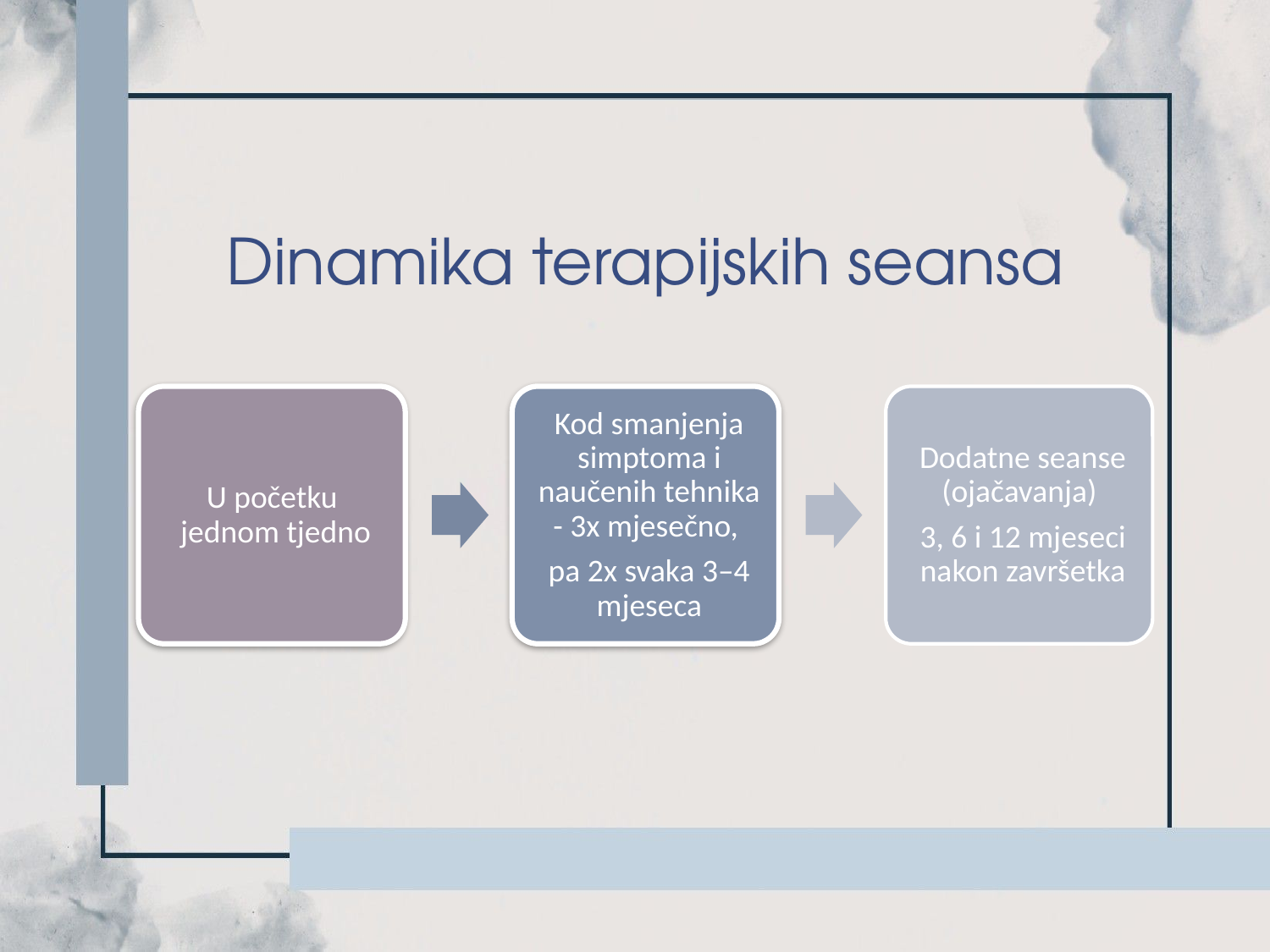

# Dinamika terapijskih seansa
U početku  jednom tjedno

Kod smanjenja simptoma i naučenih tehnika - 3x mjesečno,
pa 2x svaka 3–4 mjeseca

Dodatne seanse (ojačavanja)
3, 6 i 12 mjeseci nakon završetka